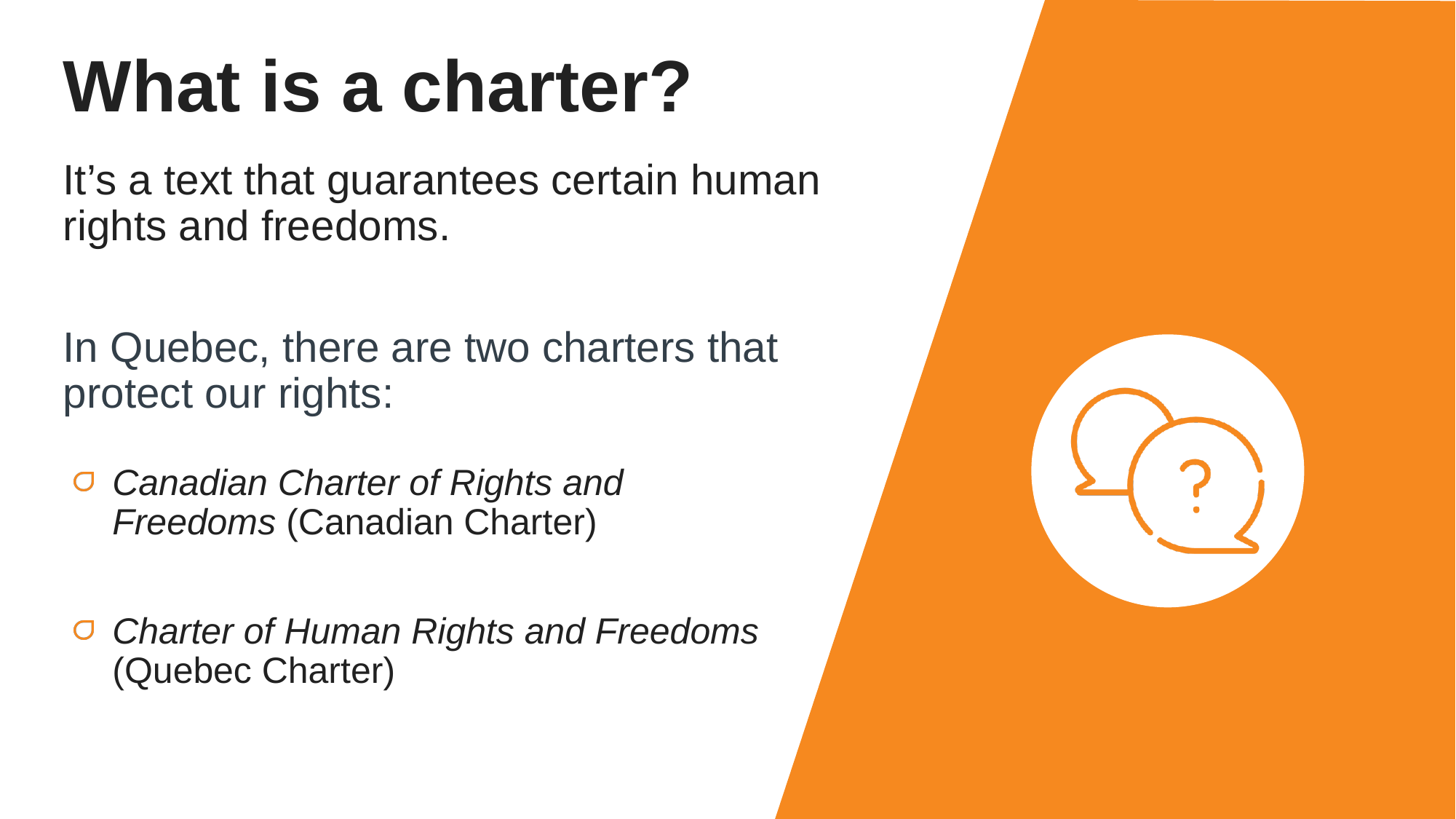

# What is a charter?
It’s a text that guarantees certain human rights and freedoms.

In Quebec, there are two charters that protect our rights:
Canadian Charter of Rights and Freedoms (Canadian Charter)​

Charter of Human Rights and Freedoms (Quebec Charter)